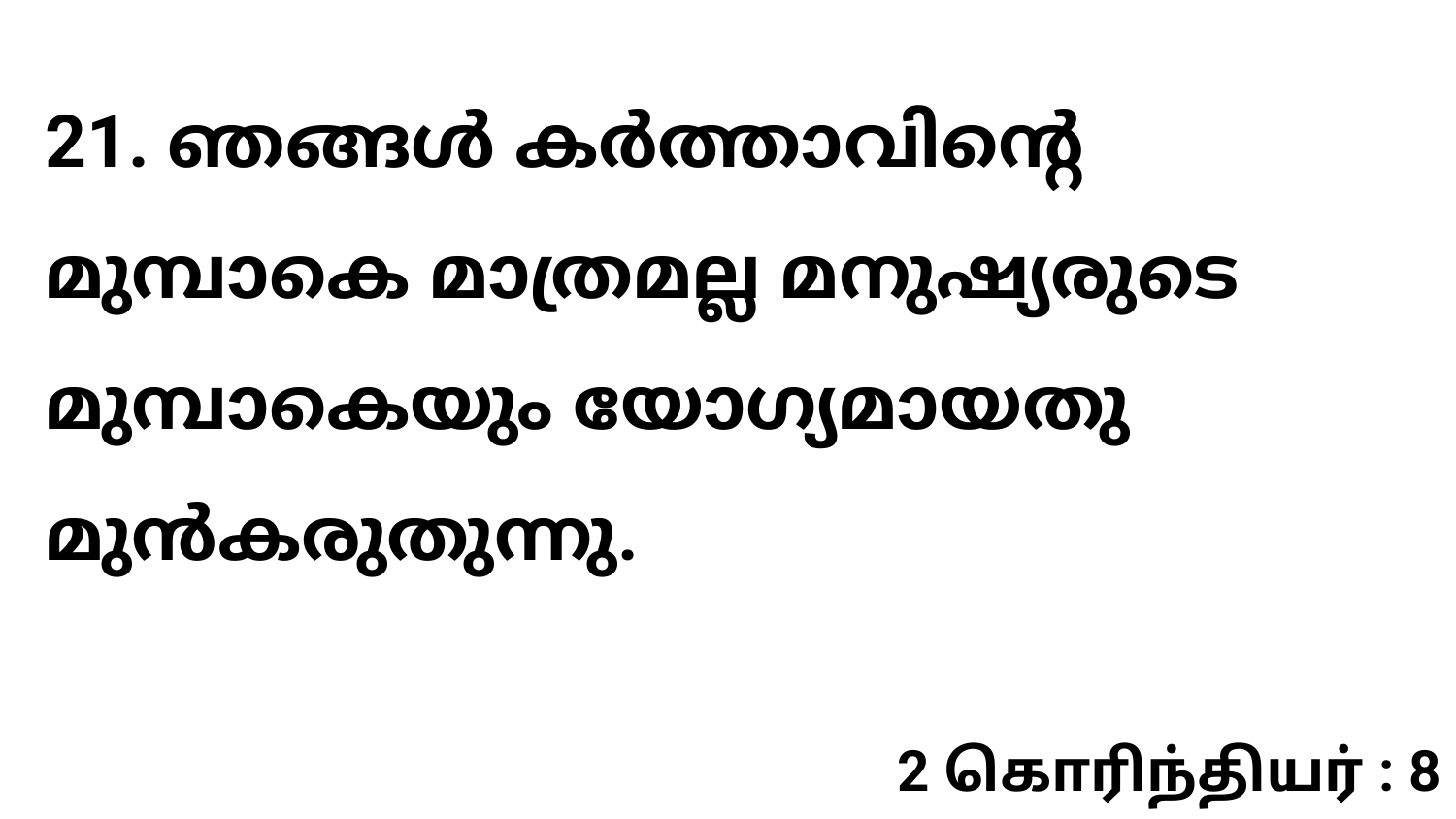

21. ഞങ്ങൾ കർത്താവിന്റെ മുമ്പാകെ മാത്രമല്ല മനുഷ്യരുടെ മുമ്പാകെയും യോഗ്യമായതു മുൻകരുതുന്നു.
2 கொரிந்தியர் : 8